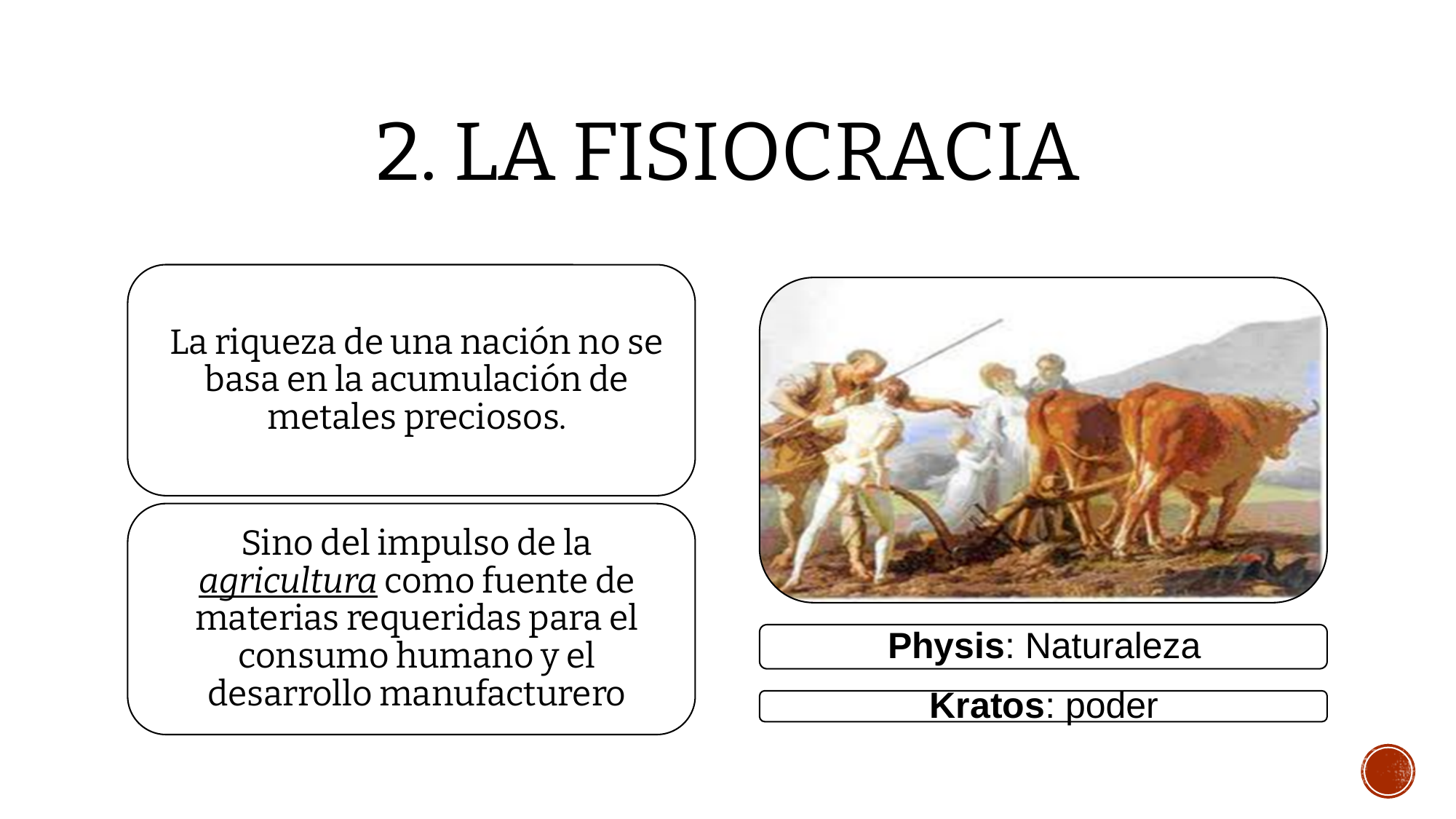

# 2. La Fisiocracia
La riqueza de una nación no se basa en la acumulación de metales preciosos.
Sino del impulso de la agricultura como fuente de materias requeridas para el consumo humano y el desarrollo manufacturero

Physis: Naturaleza
Kratos: poder